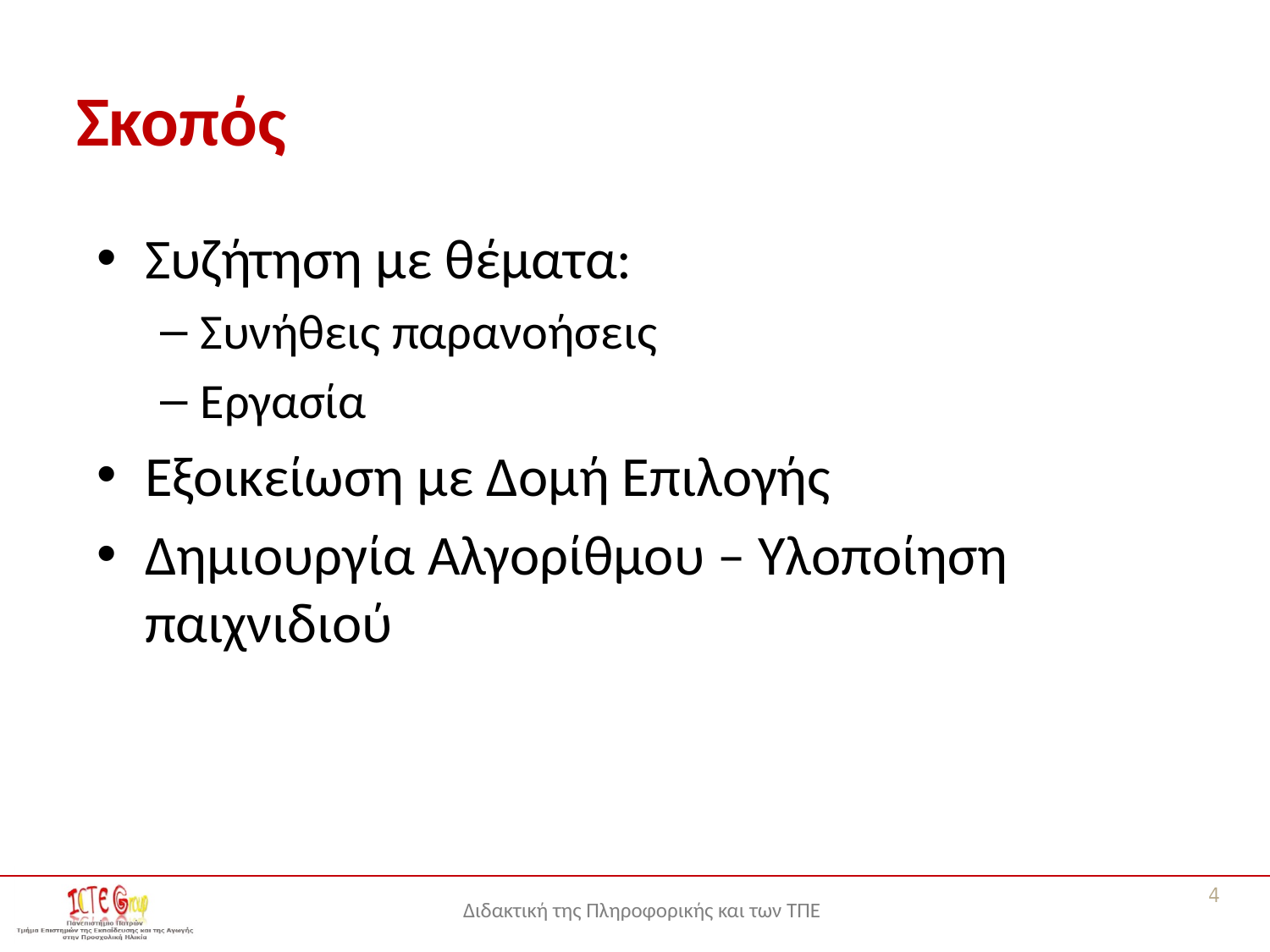

# Σκοπός
Συζήτηση με θέματα:
Συνήθεις παρανοήσεις
Εργασία
Εξοικείωση με Δομή Επιλογής
Δημιουργία Αλγορίθμου – Υλοποίηση παιχνιδιού
4